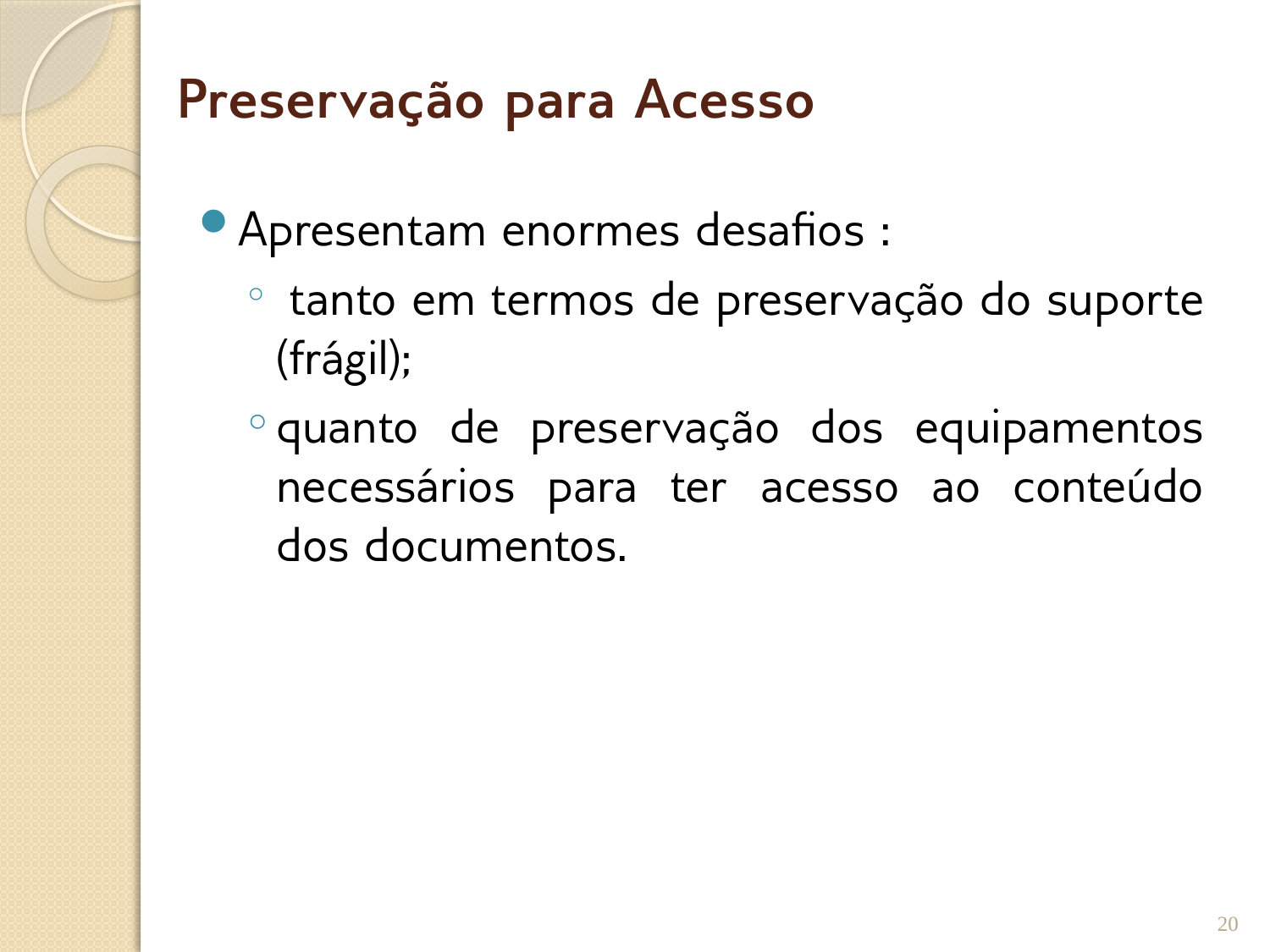

# Preservação para Acesso
Apresentam enormes desafios :
 tanto em termos de preservação do suporte (frágil);
quanto de preservação dos equipamentos necessários para ter acesso ao conteúdo dos documentos.
20